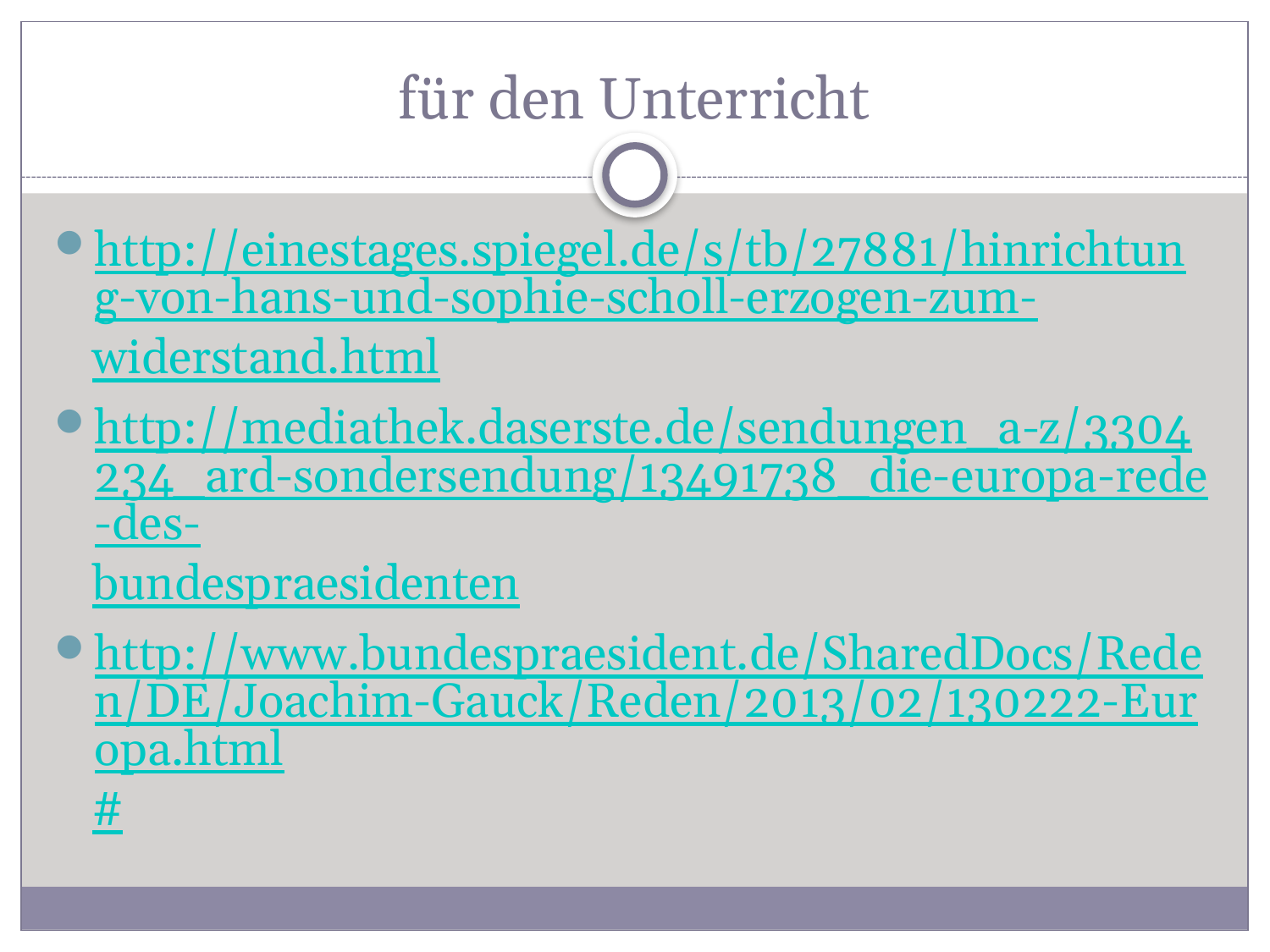

# für den Unterricht
http://einestages.spiegel.de/s/tb/27881/hinrichtung-von-hans-und-sophie-scholl-erzogen-zum-widerstand.html
http://mediathek.daserste.de/sendungen_a-z/3304234_ard-sondersendung/13491738_die-europa-rede-des-bundespraesidenten
http://www.bundespraesident.de/SharedDocs/Reden/DE/Joachim-Gauck/Reden/2013/02/130222-Europa.html#